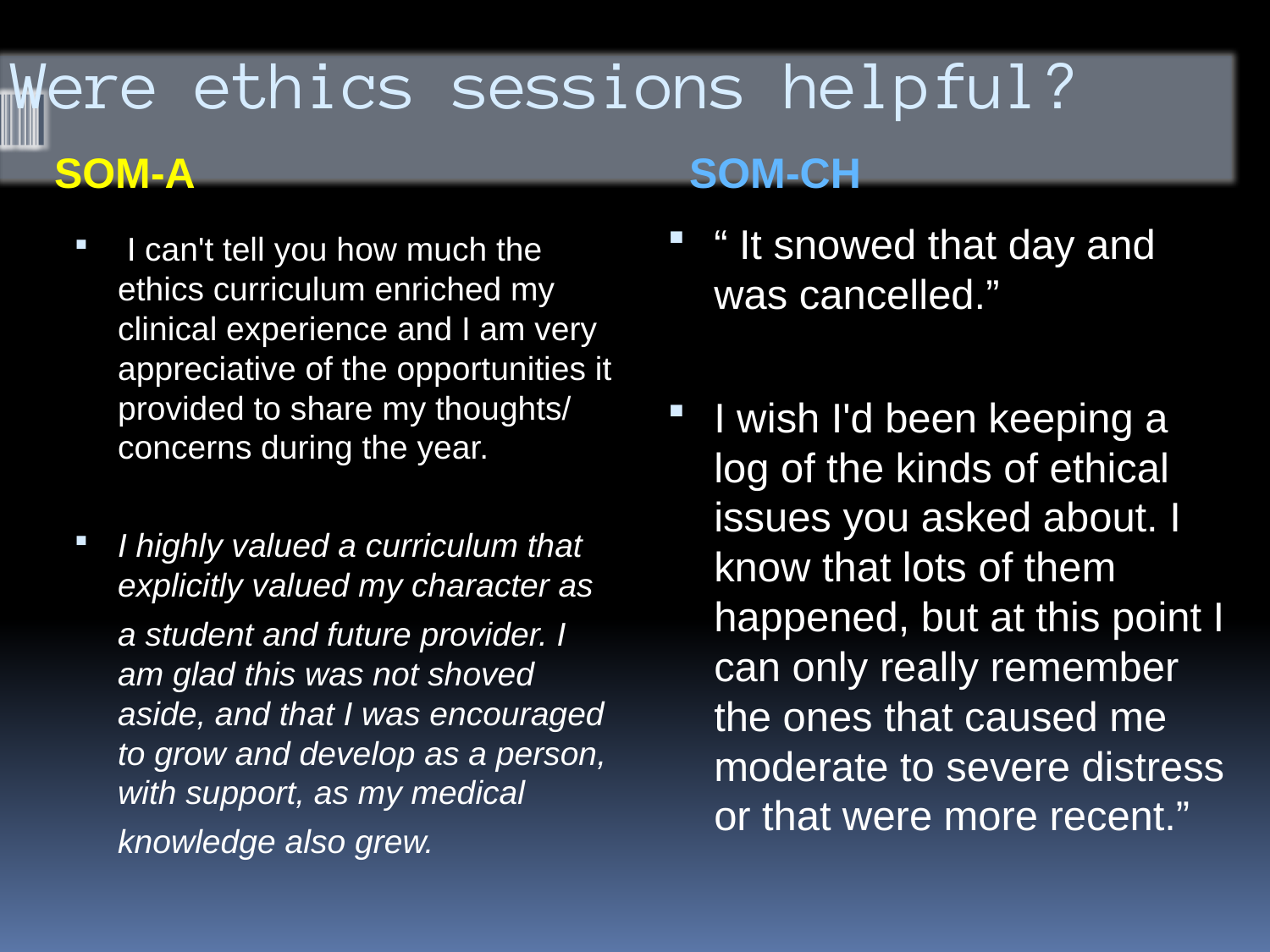

# Were ethics sessions helpful?
SOM-A
SOM-CH
“ It snowed that day and was cancelled.”

I wish I'd been keeping a log of the kinds of ethical issues you asked about. I know that lots of them happened, but at this point I can only really remember the ones that caused me moderate to severe distress or that were more recent.”
 I can't tell you how much the ethics curriculum enriched my clinical experience and I am very appreciative of the opportunities it provided to share my thoughts/ concerns during the year.

I highly valued a curriculum that explicitly valued my character as
	a student and future provider. I am glad this was not shoved aside, and that I was encouraged to grow and develop as a person, with support, as my medical
	knowledge also grew.